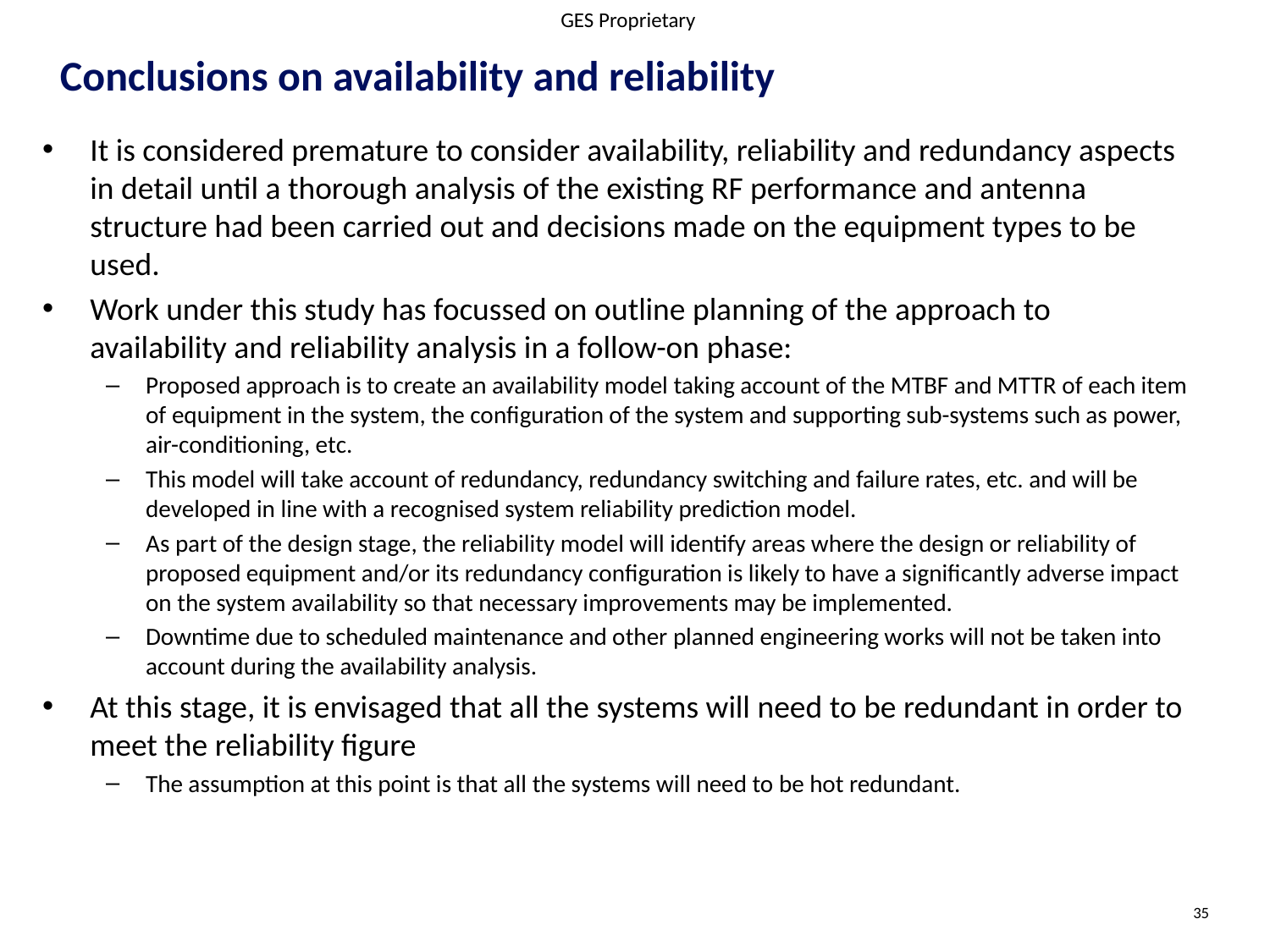

GES Proprietary
# Conclusions on availability and reliability
It is considered premature to consider availability, reliability and redundancy aspects in detail until a thorough analysis of the existing RF performance and antenna structure had been carried out and decisions made on the equipment types to be used.
Work under this study has focussed on outline planning of the approach to availability and reliability analysis in a follow-on phase:
Proposed approach is to create an availability model taking account of the MTBF and MTTR of each item of equipment in the system, the configuration of the system and supporting sub-systems such as power, air-conditioning, etc.
This model will take account of redundancy, redundancy switching and failure rates, etc. and will be developed in line with a recognised system reliability prediction model.
As part of the design stage, the reliability model will identify areas where the design or reliability of proposed equipment and/or its redundancy configuration is likely to have a significantly adverse impact on the system availability so that necessary improvements may be implemented.
Downtime due to scheduled maintenance and other planned engineering works will not be taken into account during the availability analysis.
At this stage, it is envisaged that all the systems will need to be redundant in order to meet the reliability figure
The assumption at this point is that all the systems will need to be hot redundant.

35